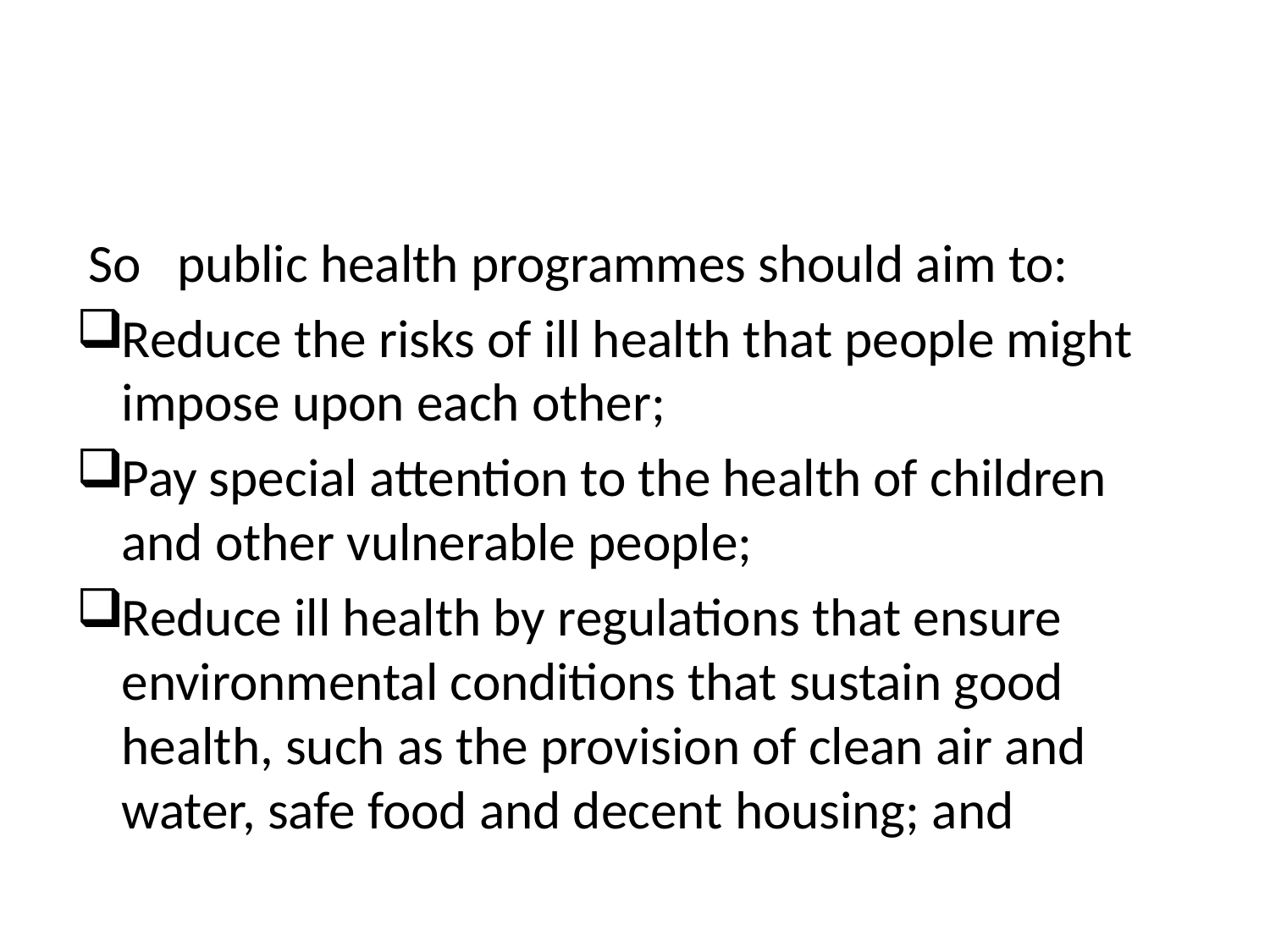

#
 So   public health programmes should aim to:
Reduce the risks of ill health that people might impose upon each other;
Pay special attention to the health of children and other vulnerable people;
Reduce ill health by regulations that ensure environmental conditions that sustain good health, such as the provision of clean air and water, safe food and decent housing; and